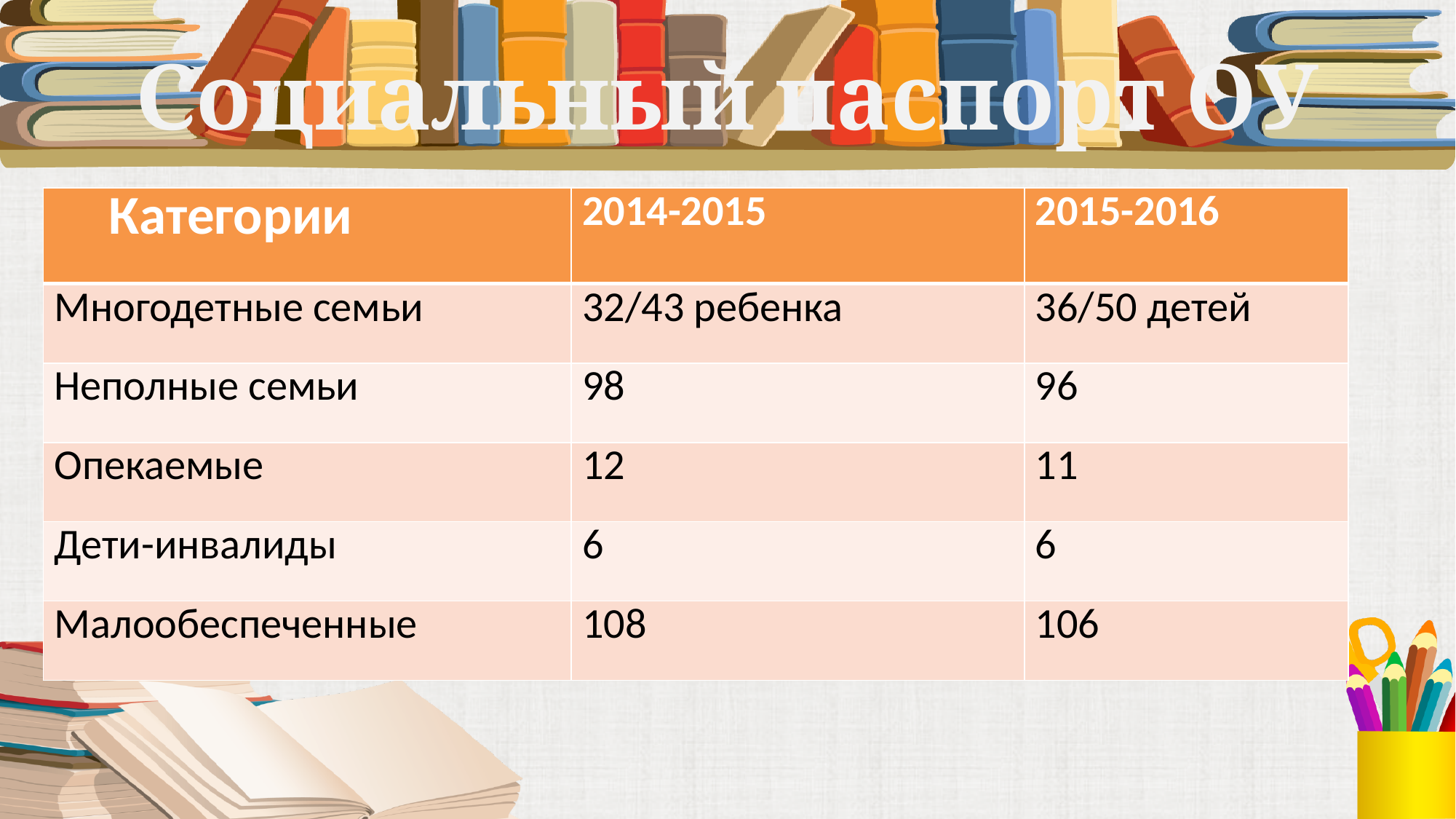

# Социальный паспорт ОУ
| Категории | 2014-2015 | 2015-2016 |
| --- | --- | --- |
| Многодетные семьи | 32/43 ребенка | 36/50 детей |
| Неполные семьи | 98 | 96 |
| Опекаемые | 12 | 11 |
| Дети-инвалиды | 6 | 6 |
| Малообеспеченные | 108 | 106 |